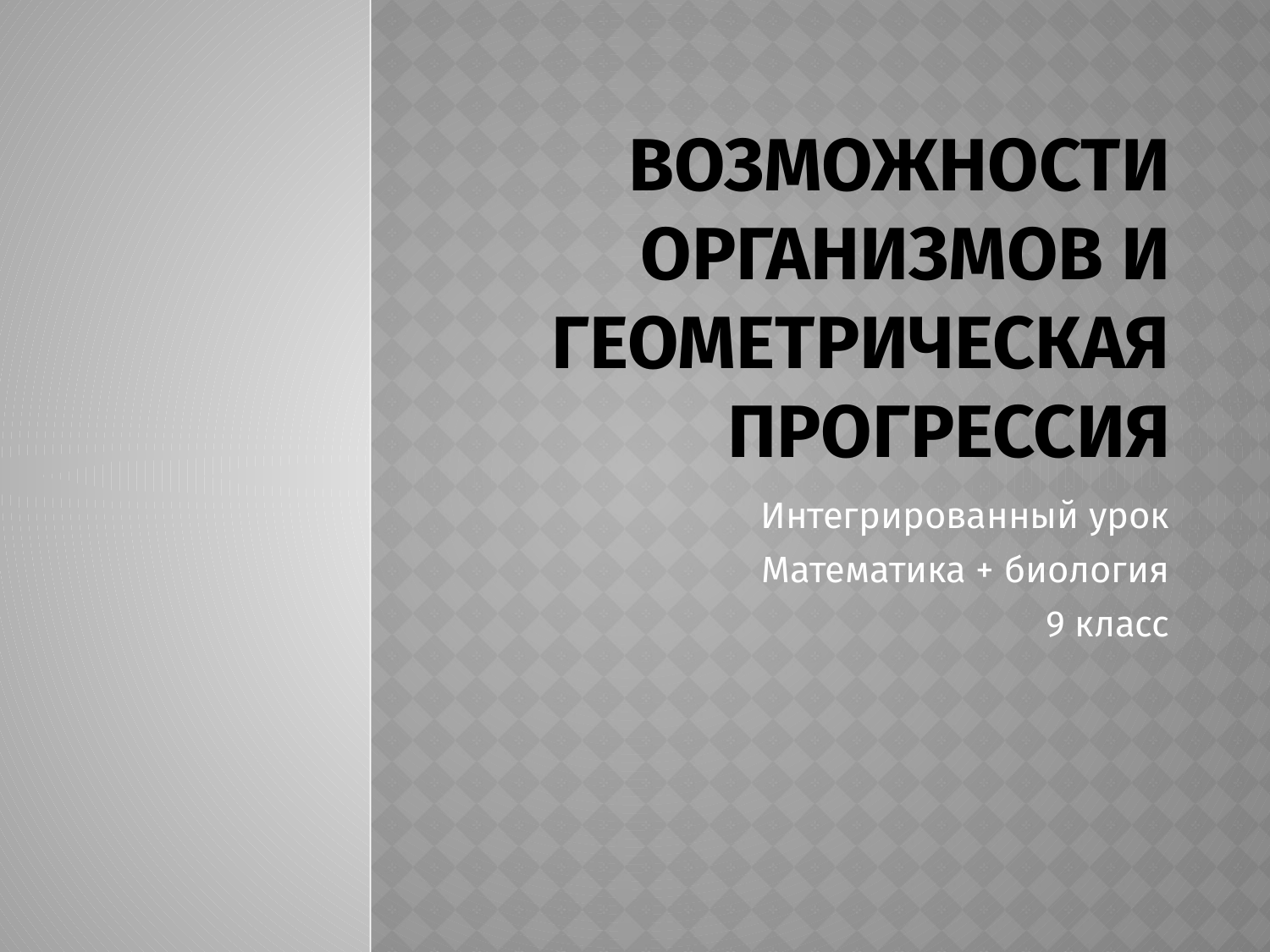

# Возможности организмов и геометрическая прогрессия
Интегрированный урок
Математика + биология
9 класс